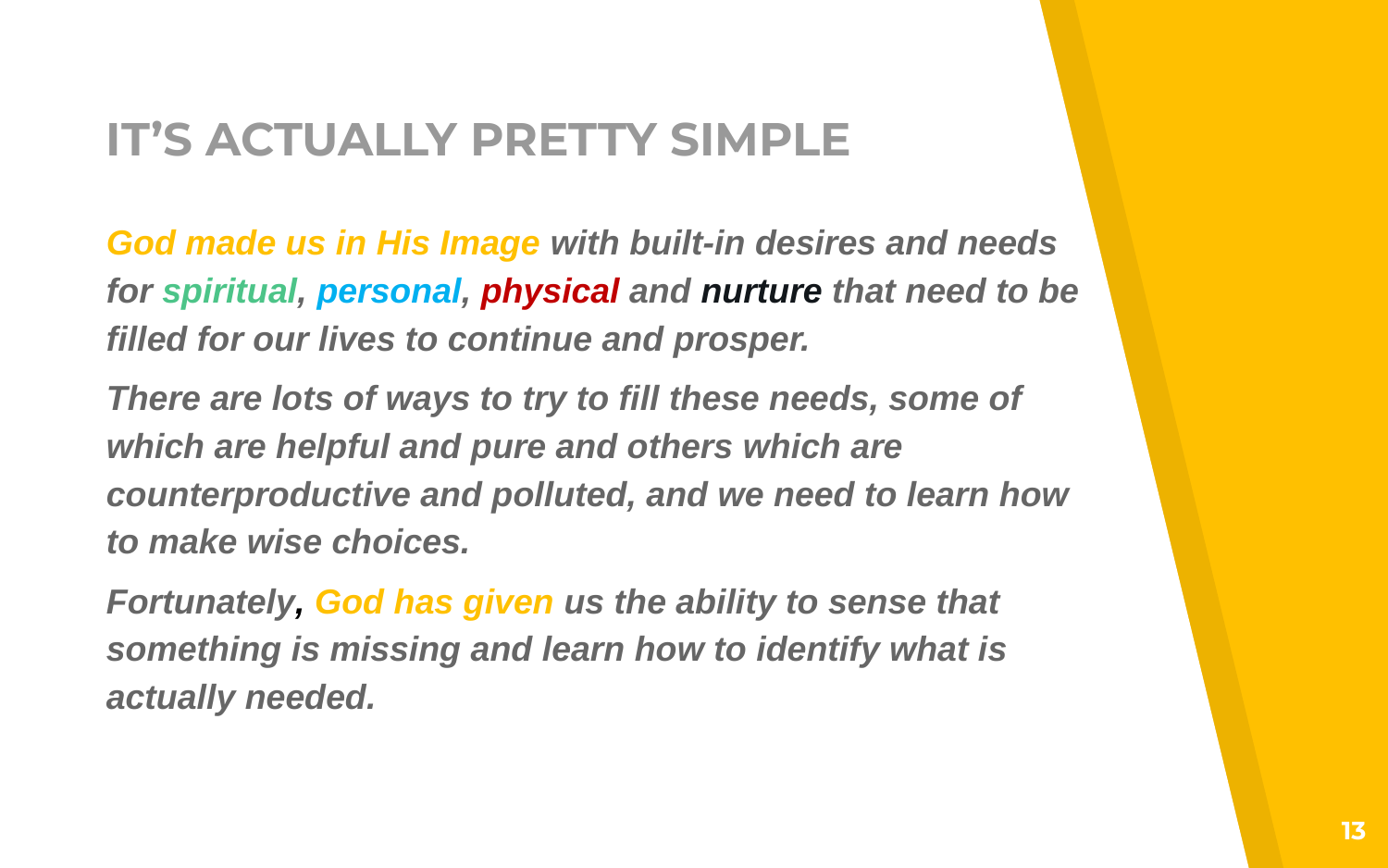

# IT’S ACTUALLY PRETTY SIMPLE
God made us in His Image with built-in desires and needs for spiritual, personal, physical and nurture that need to be filled for our lives to continue and prosper.
There are lots of ways to try to fill these needs, some of which are helpful and pure and others which are counterproductive and polluted, and we need to learn how to make wise choices.
Fortunately, God has given us the ability to sense that something is missing and learn how to identify what is actually needed.
13